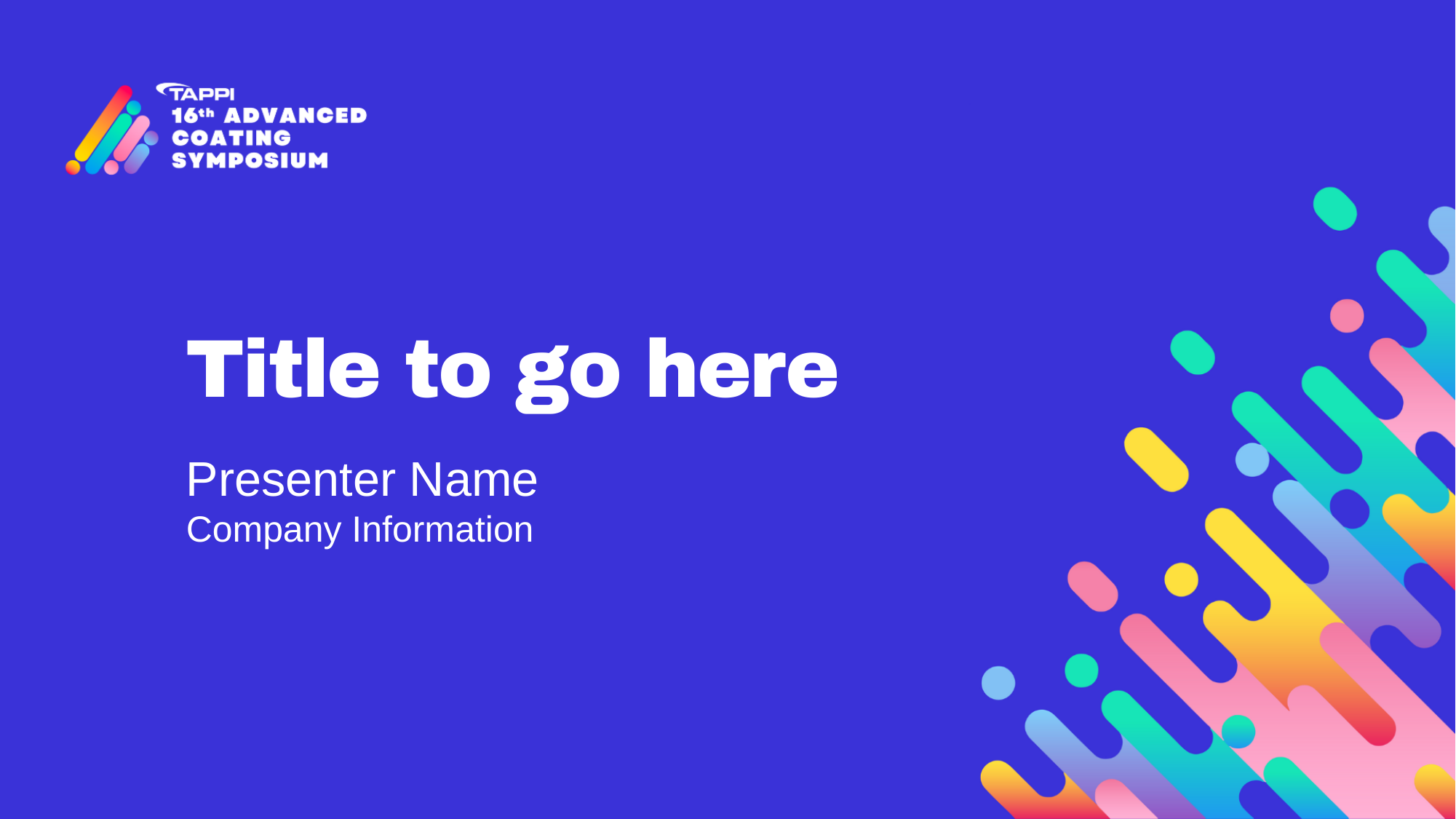

Title to go here
Presenter Name
Company Information